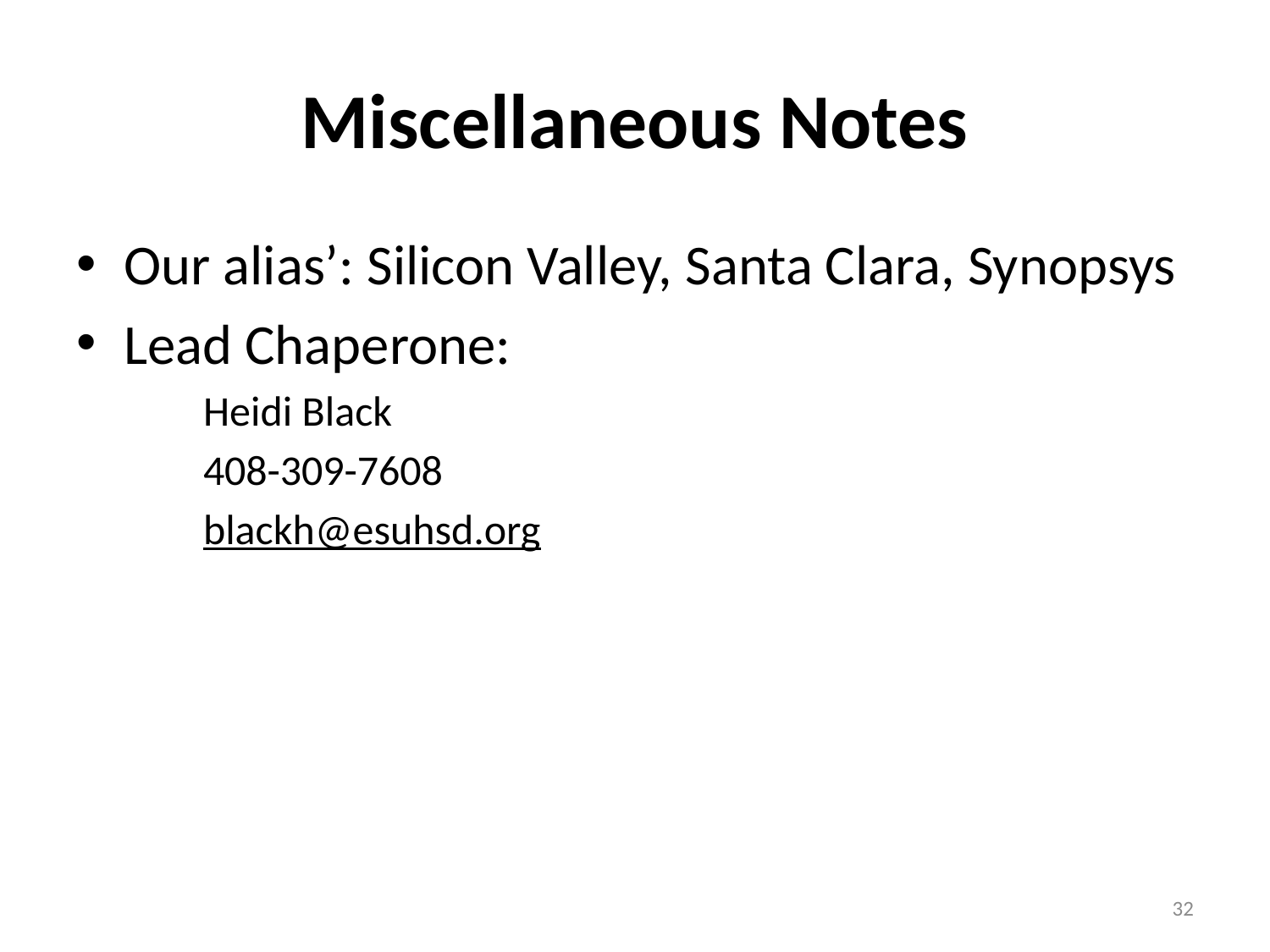

# Miscellaneous Notes
Our alias’: Silicon Valley, Santa Clara, Synopsys
Lead Chaperone:
Heidi Black
408-309-7608
blackh@esuhsd.org

32